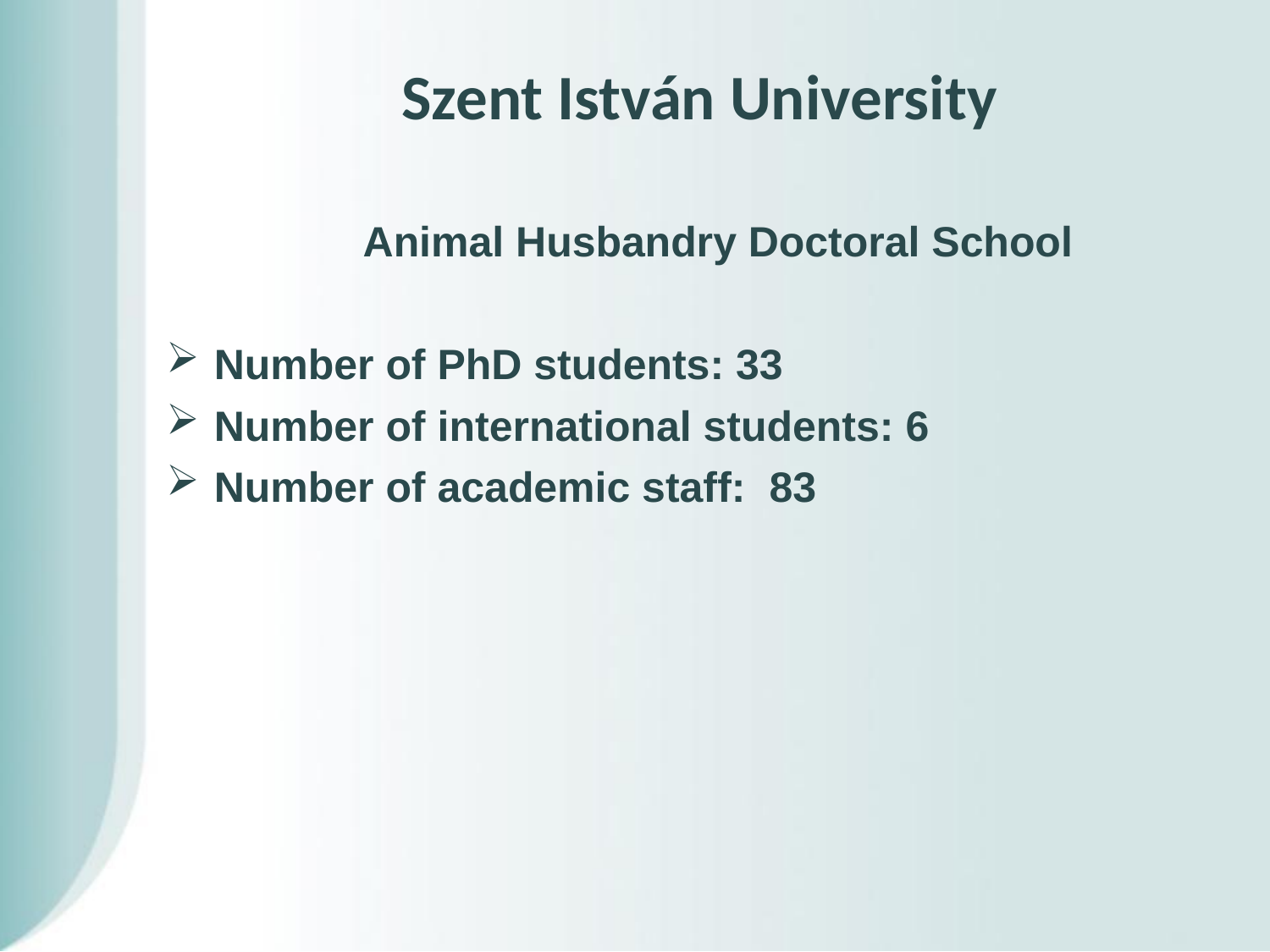

# Szent István University
Animal Husbandry Doctoral School

Number of PhD students: 33
Number of international students: 6
Number of academic staff:  83